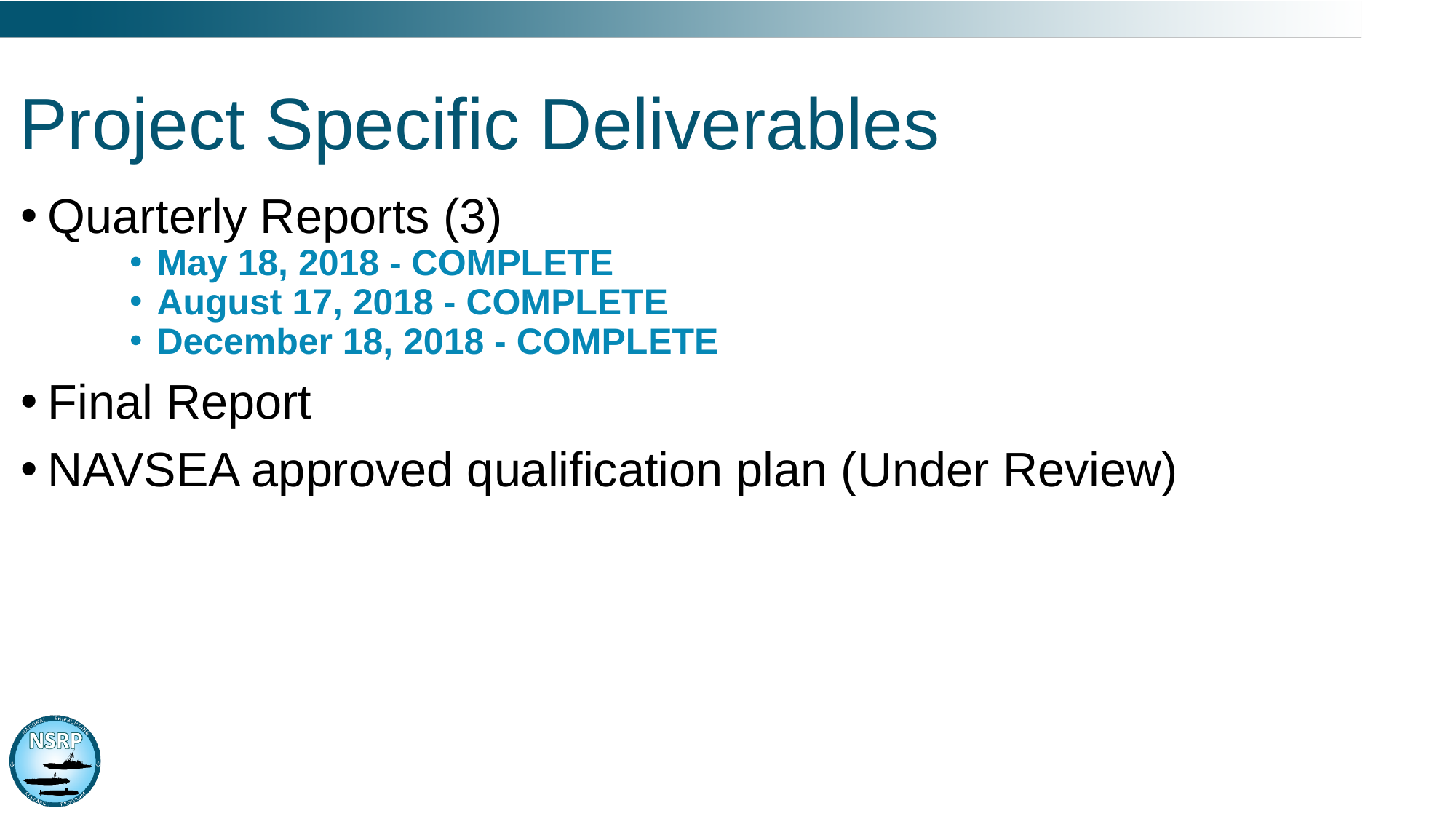

# Project Specific Deliverables
Quarterly Reports (3)
May 18, 2018 - COMPLETE
August 17, 2018 - COMPLETE
December 18, 2018 - COMPLETE
Final Report
NAVSEA approved qualification plan (Under Review)